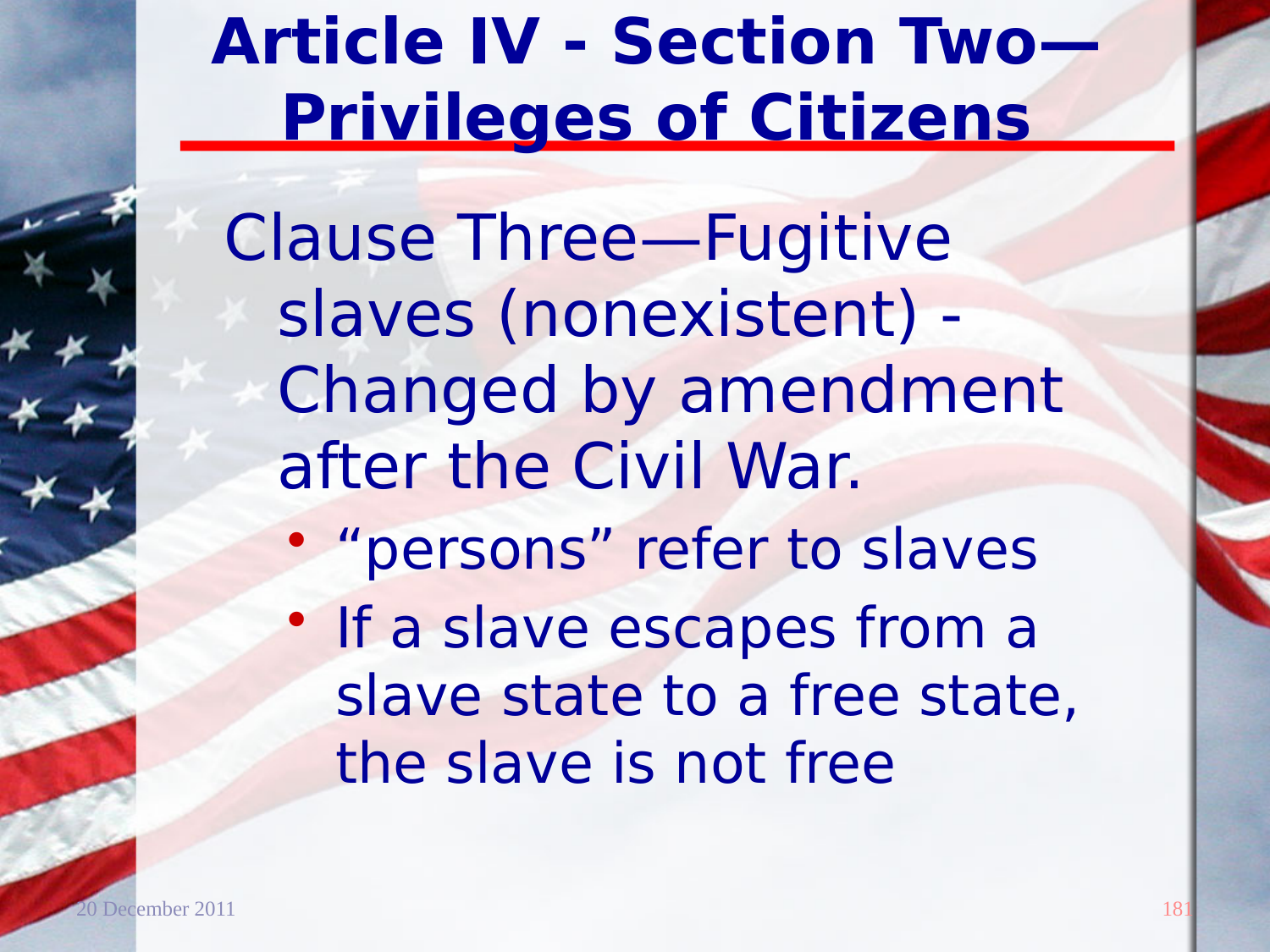

# Article IV - Section Two—Privileges of Citizens
Clause Three—Fugitive slaves (nonexistent) - Changed by amendment after the Civil War.
“persons” refer to slaves
If a slave escapes from a slave state to a free state, the slave is not free

20 December 2011
181